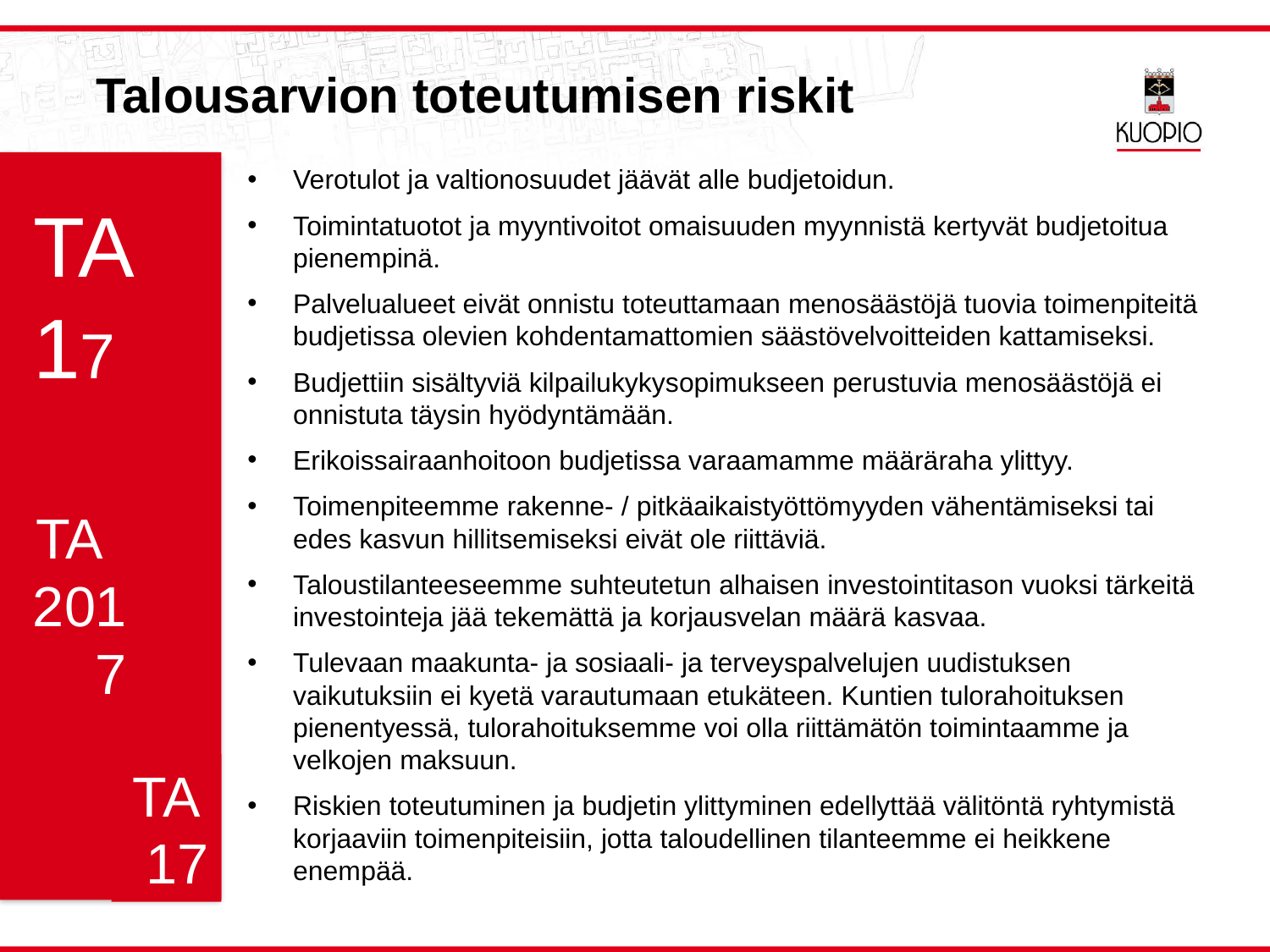

# Talousarvion toteutumisen riskit

TA
17
TA
2017
TA
17
Verotulot ja valtionosuudet jäävät alle budjetoidun.
Toimintatuotot ja myyntivoitot omaisuuden myynnistä kertyvät budjetoitua pienempinä.
Palvelualueet eivät onnistu toteuttamaan menosäästöjä tuovia toimenpiteitä budjetissa olevien kohdentamattomien säästövelvoitteiden kattamiseksi.
Budjettiin sisältyviä kilpailukykysopimukseen perustuvia menosäästöjä ei onnistuta täysin hyödyntämään.
Erikoissairaanhoitoon budjetissa varaamamme määräraha ylittyy.
Toimenpiteemme rakenne- / pitkäaikaistyöttömyyden vähentämiseksi tai edes kasvun hillitsemiseksi eivät ole riittäviä.
Taloustilanteeseemme suhteutetun alhaisen investointitason vuoksi tärkeitä investointeja jää tekemättä ja korjausvelan määrä kasvaa.
Tulevaan maakunta- ja sosiaali- ja terveyspalvelujen uudistuksen vaikutuksiin ei kyetä varautumaan etukäteen. Kuntien tulorahoituksen pienentyessä, tulorahoituksemme voi olla riittämätön toimintaamme ja velkojen maksuun.
Riskien toteutuminen ja budjetin ylittyminen edellyttää välitöntä ryhtymistä korjaaviin toimenpiteisiin, jotta taloudellinen tilanteemme ei heikkene enempää.